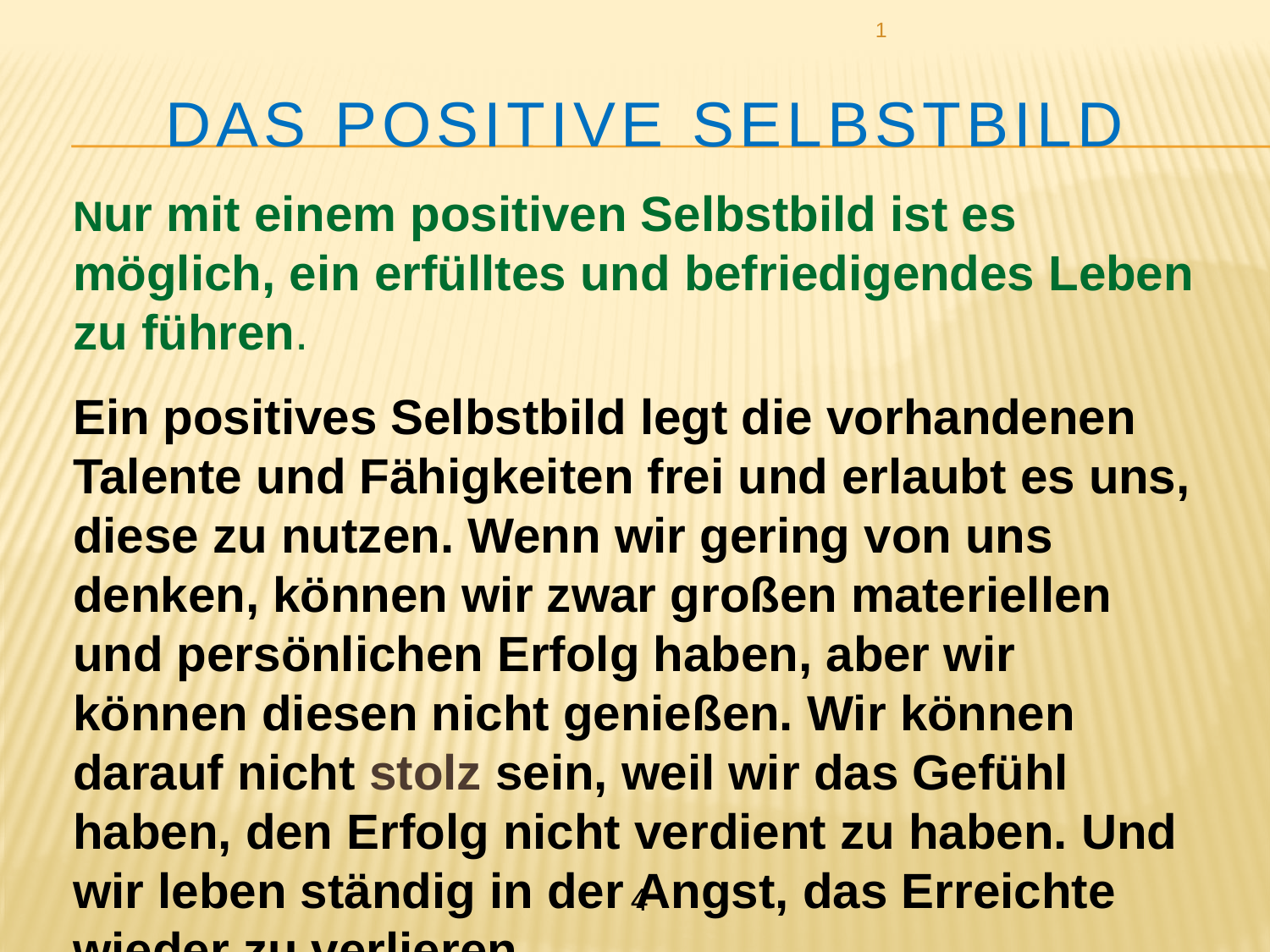

1
# DAS POSITIVE SELBSTBILD
Nur mit einem positiven Selbstbild ist es möglich, ein erfülltes und befriedigendes Leben zu führen.
Ein positives Selbstbild legt die vorhandenen Talente und Fähigkeiten frei und erlaubt es uns, diese zu nutzen. Wenn wir gering von uns denken, können wir zwar großen materiellen und persönlichen Erfolg haben, aber wir können diesen nicht genießen. Wir können darauf nicht stolz sein, weil wir das Gefühl haben, den Erfolg nicht verdient zu haben. Und wir leben ständig in der Angst, das Erreichte wieder zu verlieren.
4